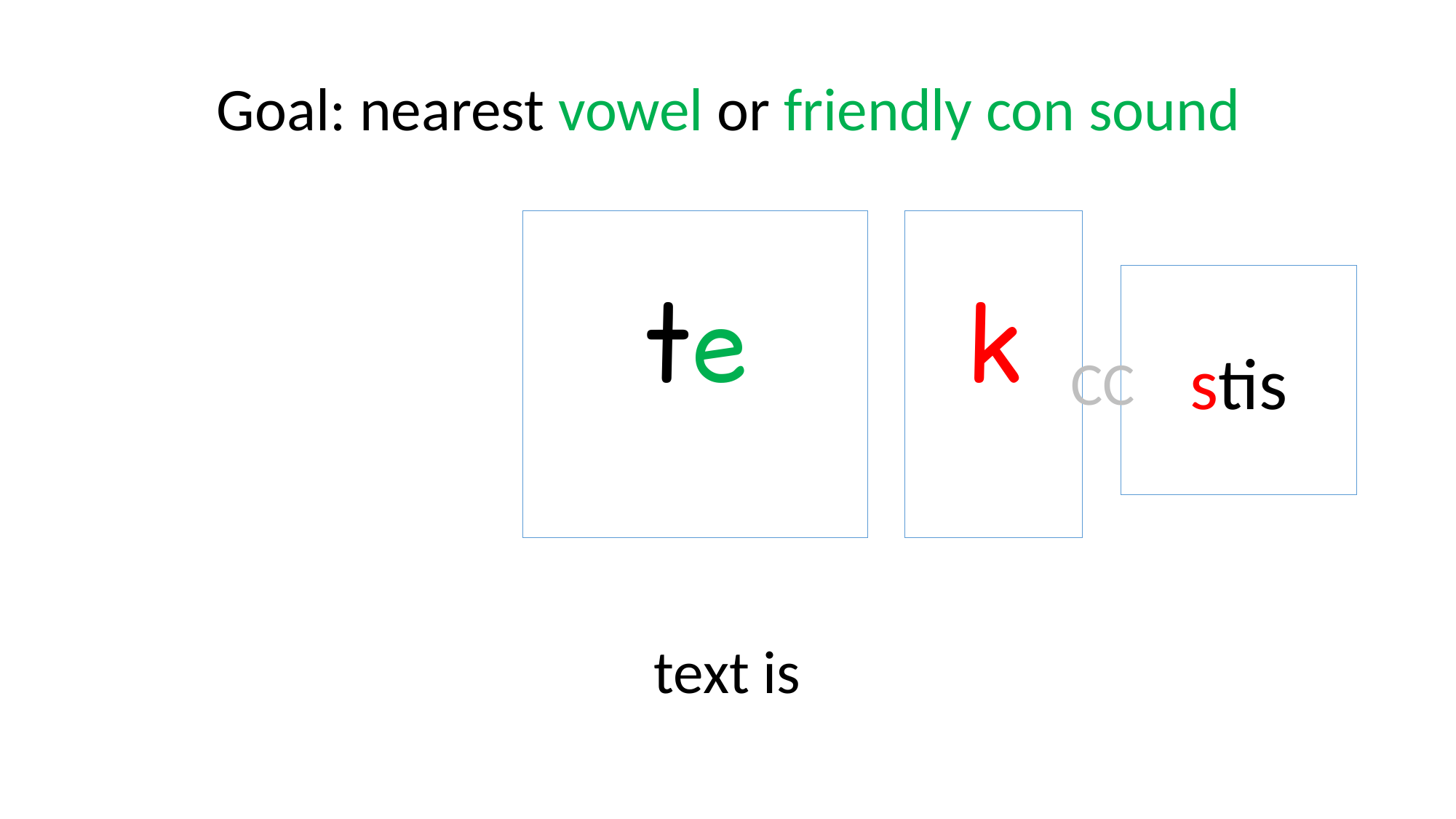

Goal: nearest vowel or friendly con sound

te

k

stis

CC
text is